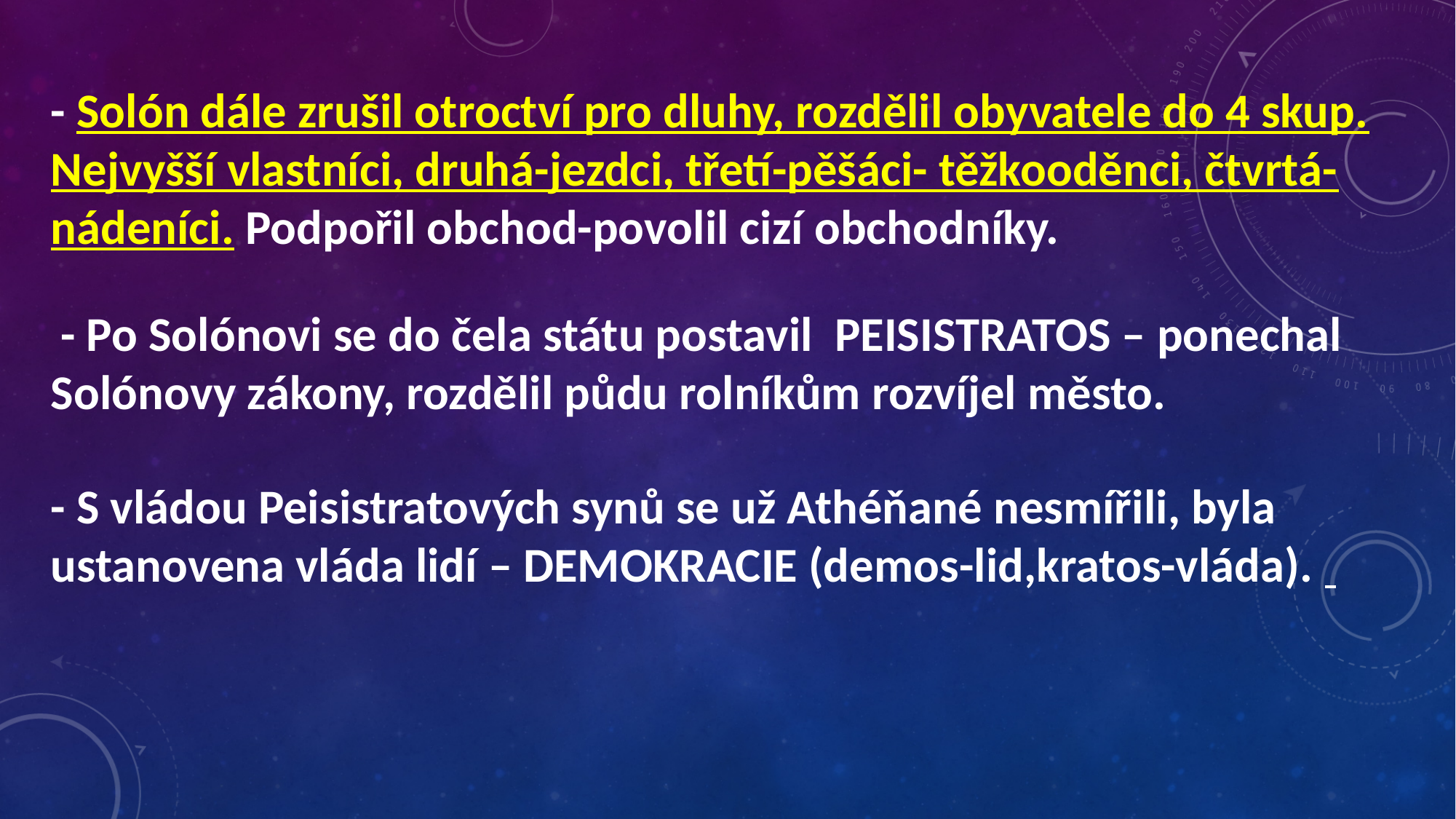

- Solón dále zrušil otroctví pro dluhy, rozdělil obyvatele do 4 skup. Nejvyšší vlastníci, druhá-jezdci, třetí-pěšáci- těžkooděnci, čtvrtá-nádeníci. Podpořil obchod-povolil cizí obchodníky.
 - Po Solónovi se do čela státu postavil  PEISISTRATOS – ponechal Solónovy zákony, rozdělil půdu rolníkům rozvíjel město.
- S vládou Peisistratových synů se už Athéňané nesmířili, byla ustanovena vláda lidí – DEMOKRACIE (demos-lid,kratos-vláda).